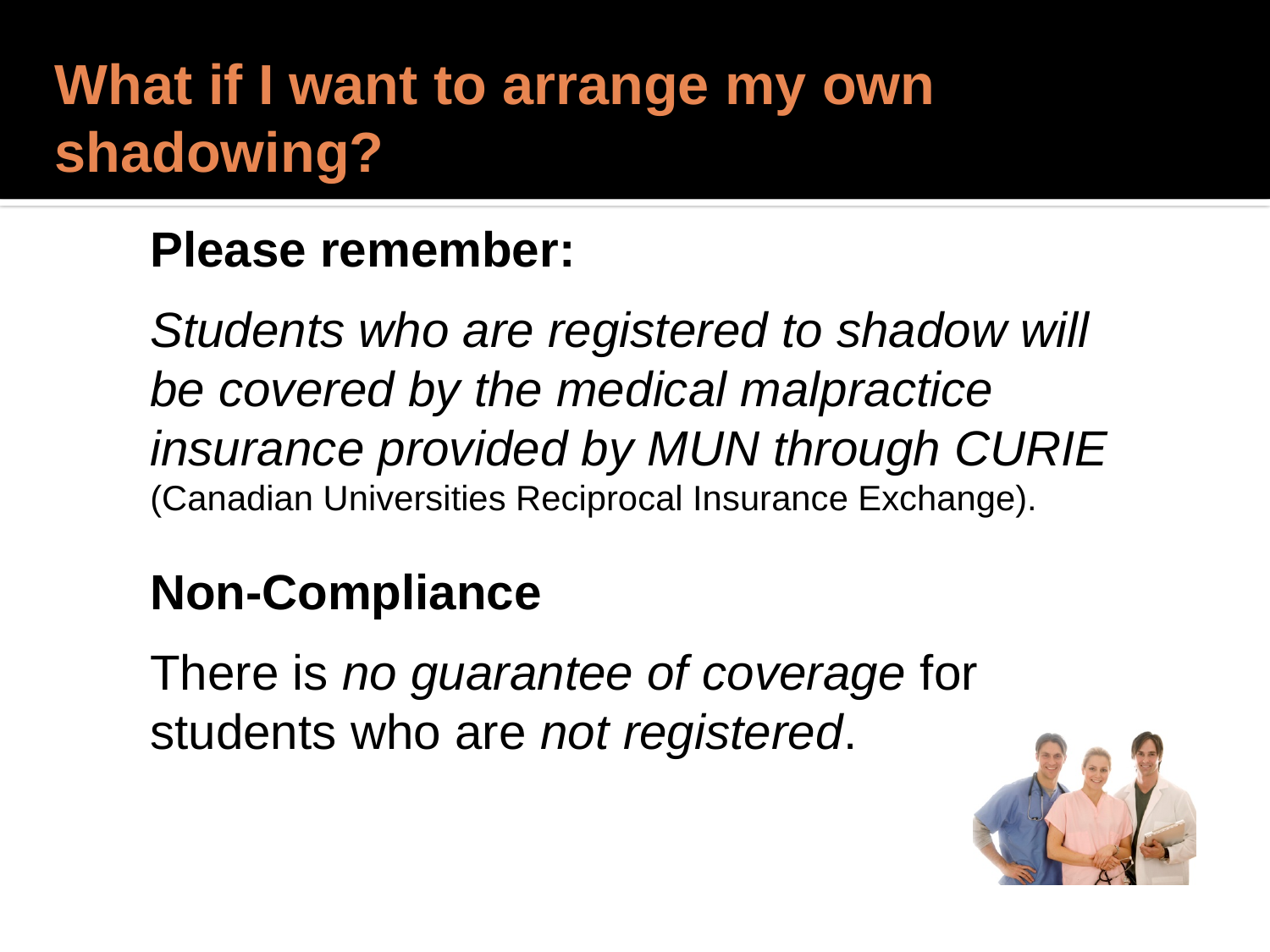

What if I want to arrange my own shadowing?
Please remember:

Students who are registered to shadow will be covered by the medical malpractice insurance provided by MUN through CURIE (Canadian Universities Reciprocal Insurance Exchange).

Non-Compliance

There is no guarantee of coverage for students who are not registered.